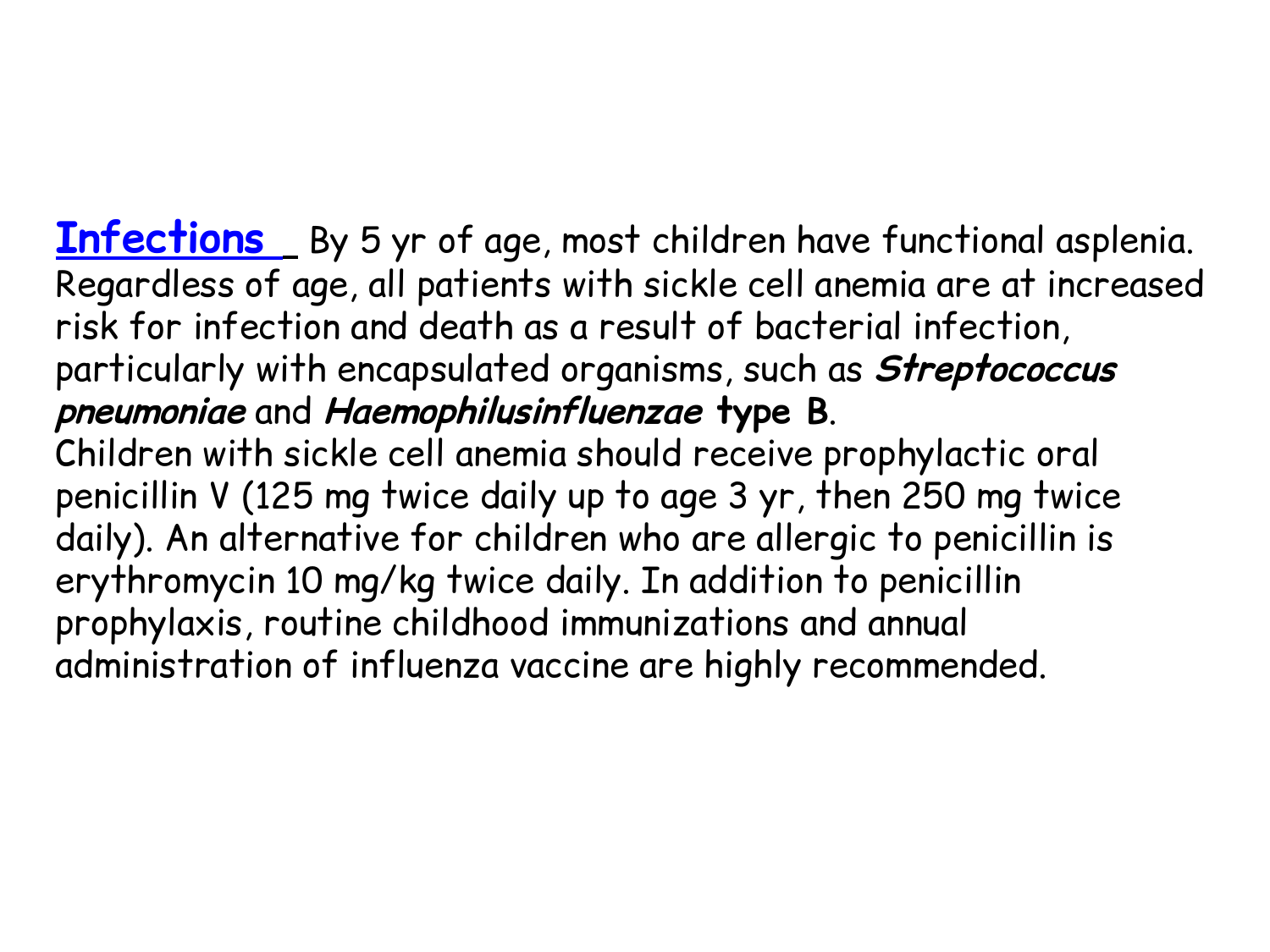

Infections   By 5 yr of age, most children have functional asplenia. Regardless of age, all patients with sickle cell anemia are at increased risk for infection and death as a result of bacterial infection, particularly with encapsulated organisms, such as Streptococcus pneumoniae and Haemophilusinfluenzae type B.
Children with sickle cell anemia should receive prophylactic oral penicillin V (125 mg twice daily up to age 3 yr, then 250 mg twice daily). An alternative for children who are allergic to penicillin is erythromycin 10 mg/kg twice daily. In addition to penicillin prophylaxis, routine childhood immunizations and annual administration of influenza vaccine are highly recommended.